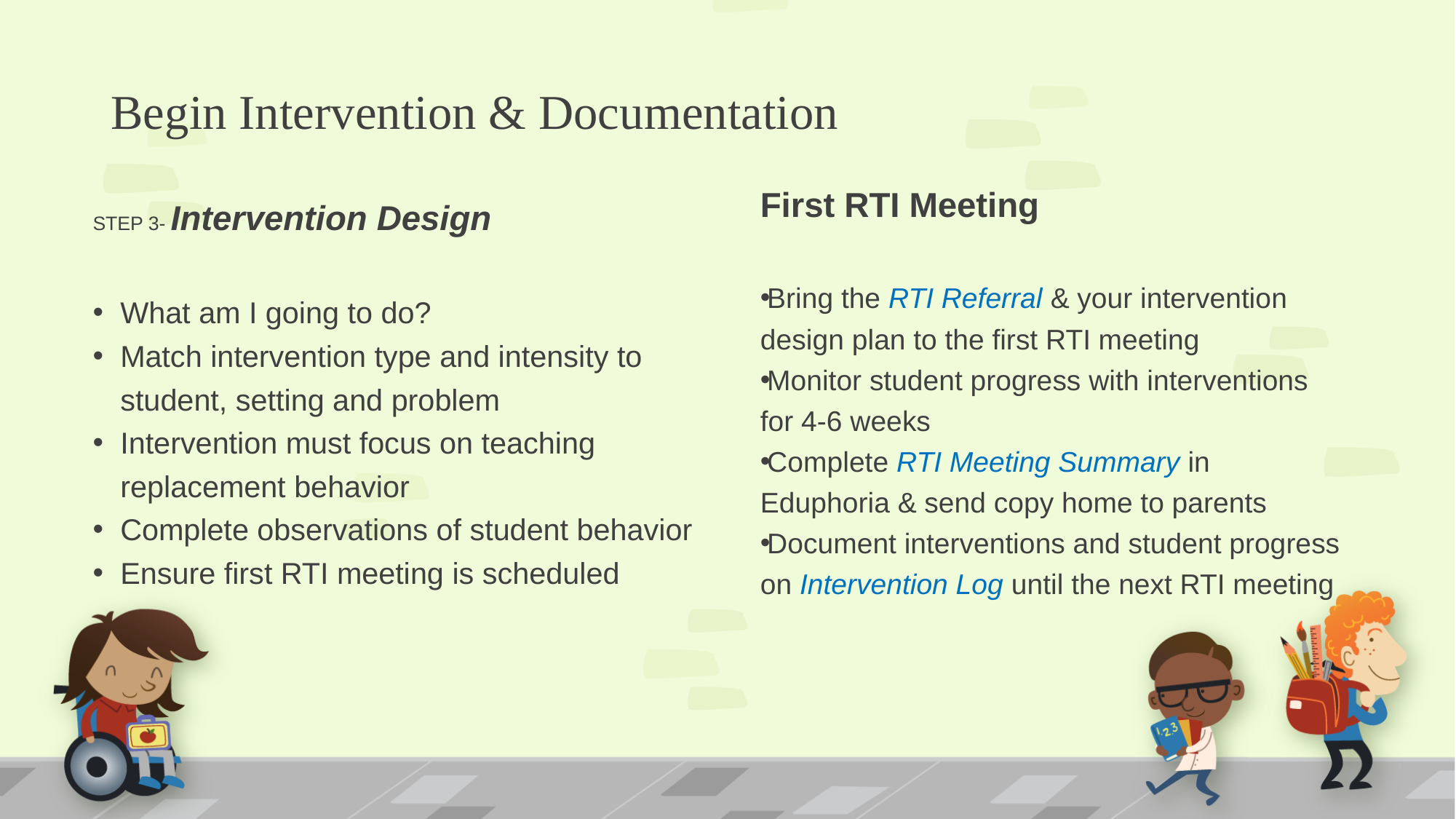

# Begin Intervention & Documentation
STEP 3- Intervention Design

What am I going to do?
Match intervention type and intensity to student, setting and problem
Intervention must focus on teaching replacement behavior
Complete observations of student behavior
Ensure first RTI meeting is scheduled

First RTI Meeting

Bring the RTI Referral & your intervention design plan to the first RTI meeting
Monitor student progress with interventions for 4-6 weeks
Complete RTI Meeting Summary in Eduphoria & send copy home to parents
Document interventions and student progress on Intervention Log until the next RTI meeting